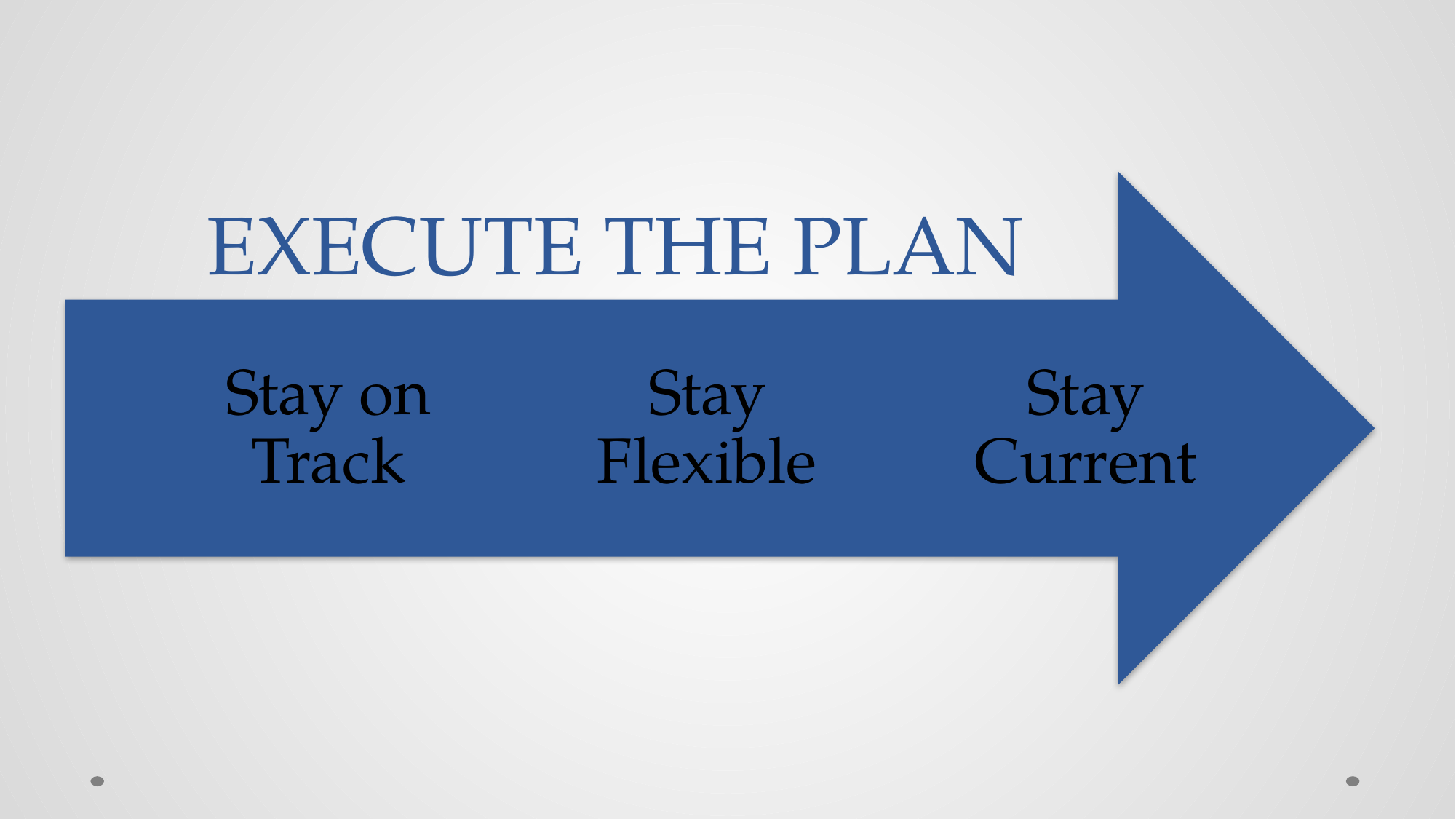

Stay Current
Stay Flexible
Stay on Track
# EXECUTE THE PLAN